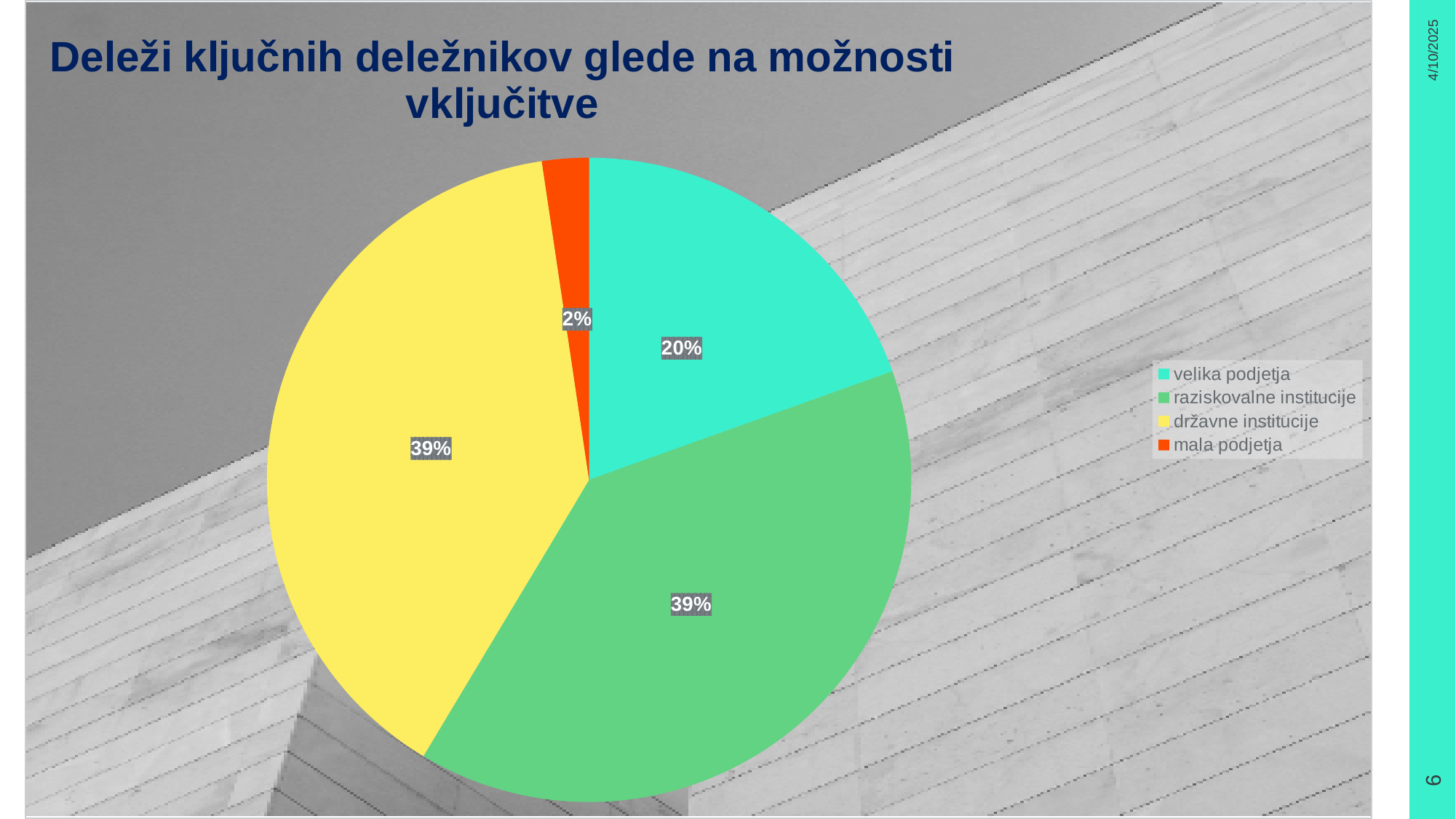

### Chart: Deleži ključnih deležnikov glede na možnosti vključitve

| Category | Prodaja |
|---|---|
| velika podjetja | 10.0 |
| raziskovalne institucije | 20.0 |
| državne institucije | 20.0 |
| mala podjetja | 1.2 |
4/10/2025
6